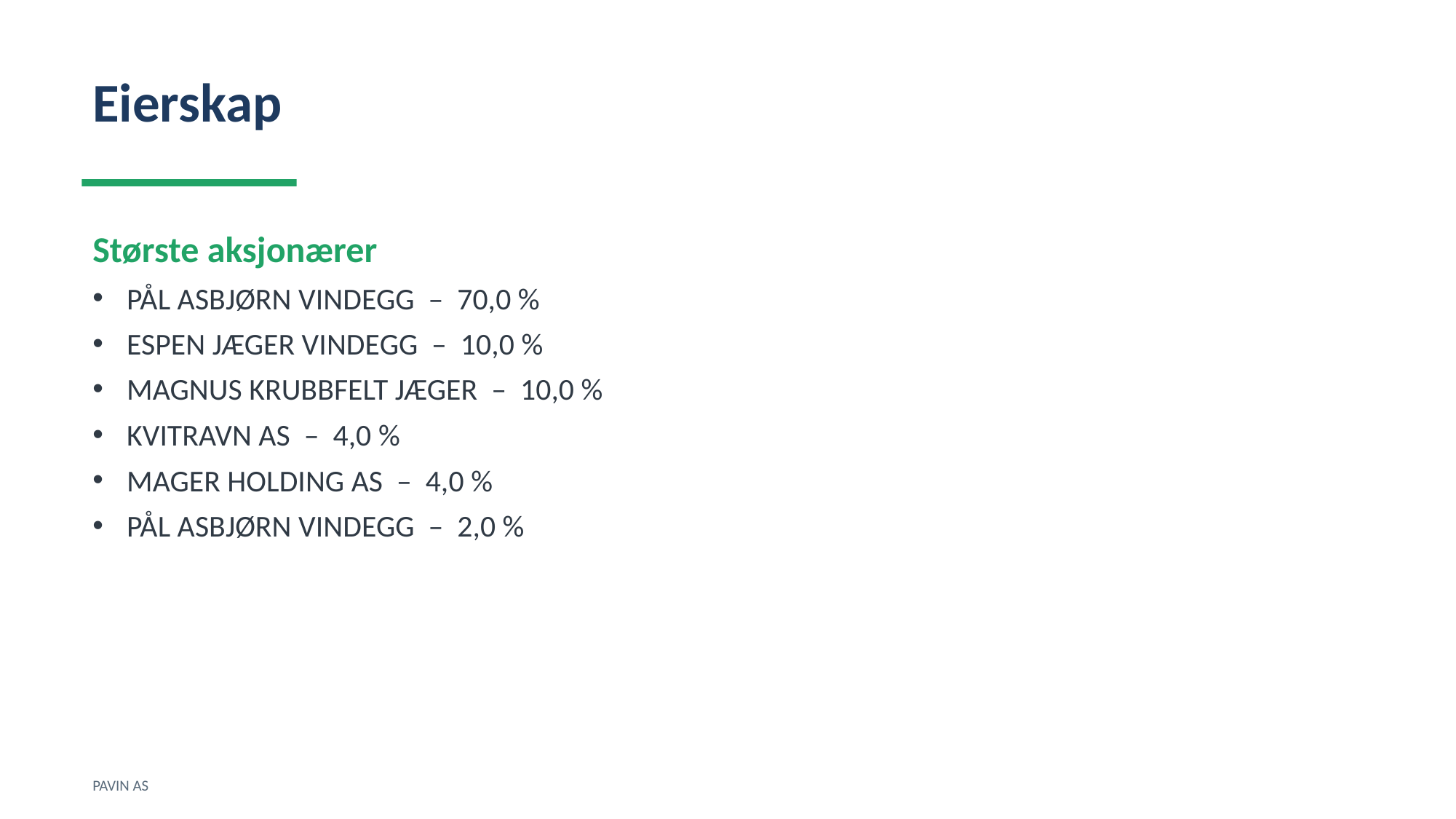

Eierskap

Største aksjonærer
PÅL ASBJØRN VINDEGG  –  70,0 %
ESPEN JÆGER VINDEGG  –  10,0 %
MAGNUS KRUBBFELT JÆGER  –  10,0 %
KVITRAVN AS  –  4,0 %
MAGER HOLDING AS  –  4,0 %
PÅL ASBJØRN VINDEGG  –  2,0 %
PAVIN AS